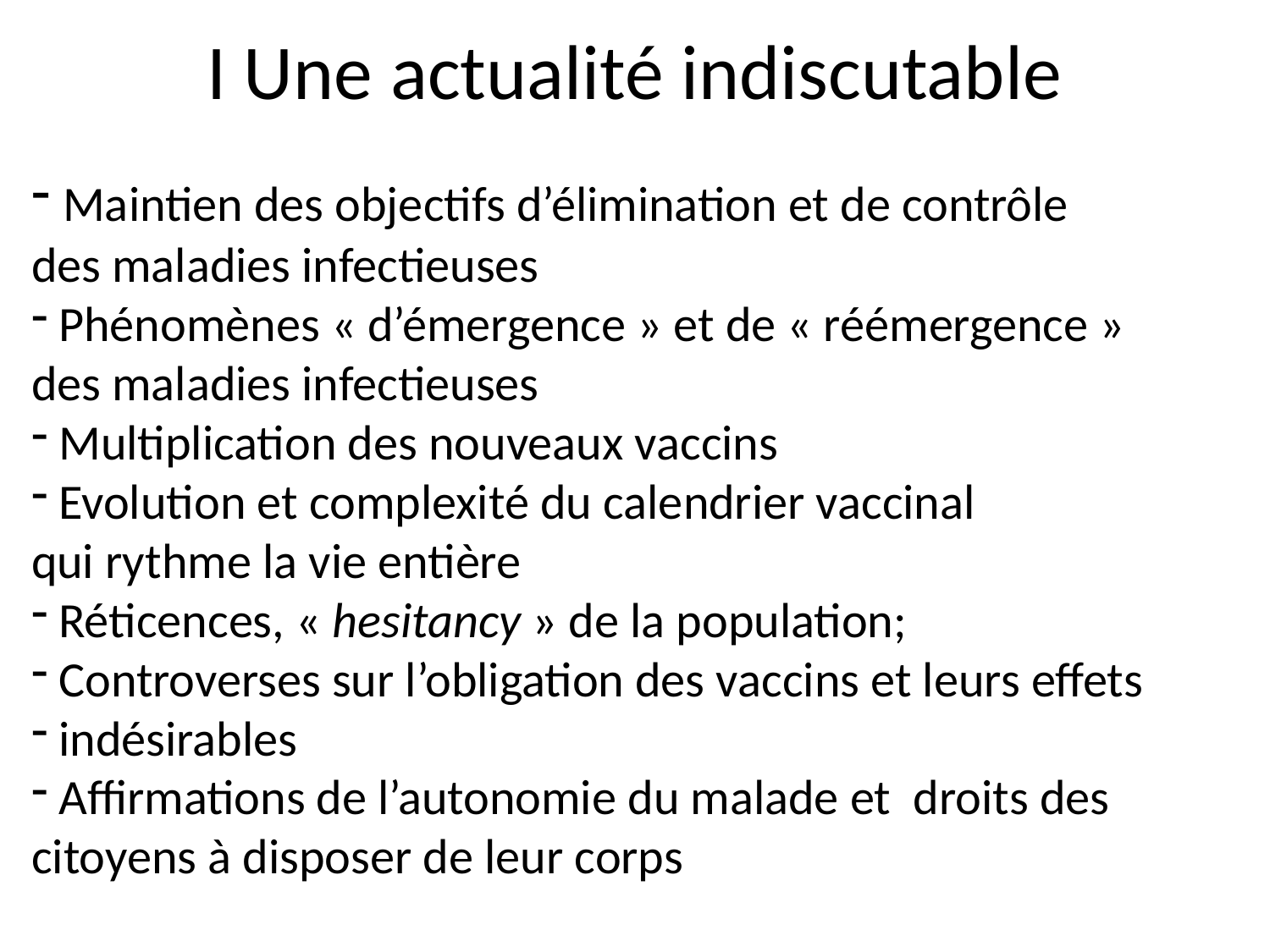

# I Une actualité indiscutable
 Maintien des objectifs d’élimination et de contrôle
des maladies infectieuses
 Phénomènes « d’émergence » et de « réémergence »
des maladies infectieuses
 Multiplication des nouveaux vaccins
 Evolution et complexité du calendrier vaccinal
qui rythme la vie entière
 Réticences, « hesitancy » de la population;
 Controverses sur l’obligation des vaccins et leurs effets
 indésirables
 Affirmations de l’autonomie du malade et  droits des citoyens à disposer de leur corps